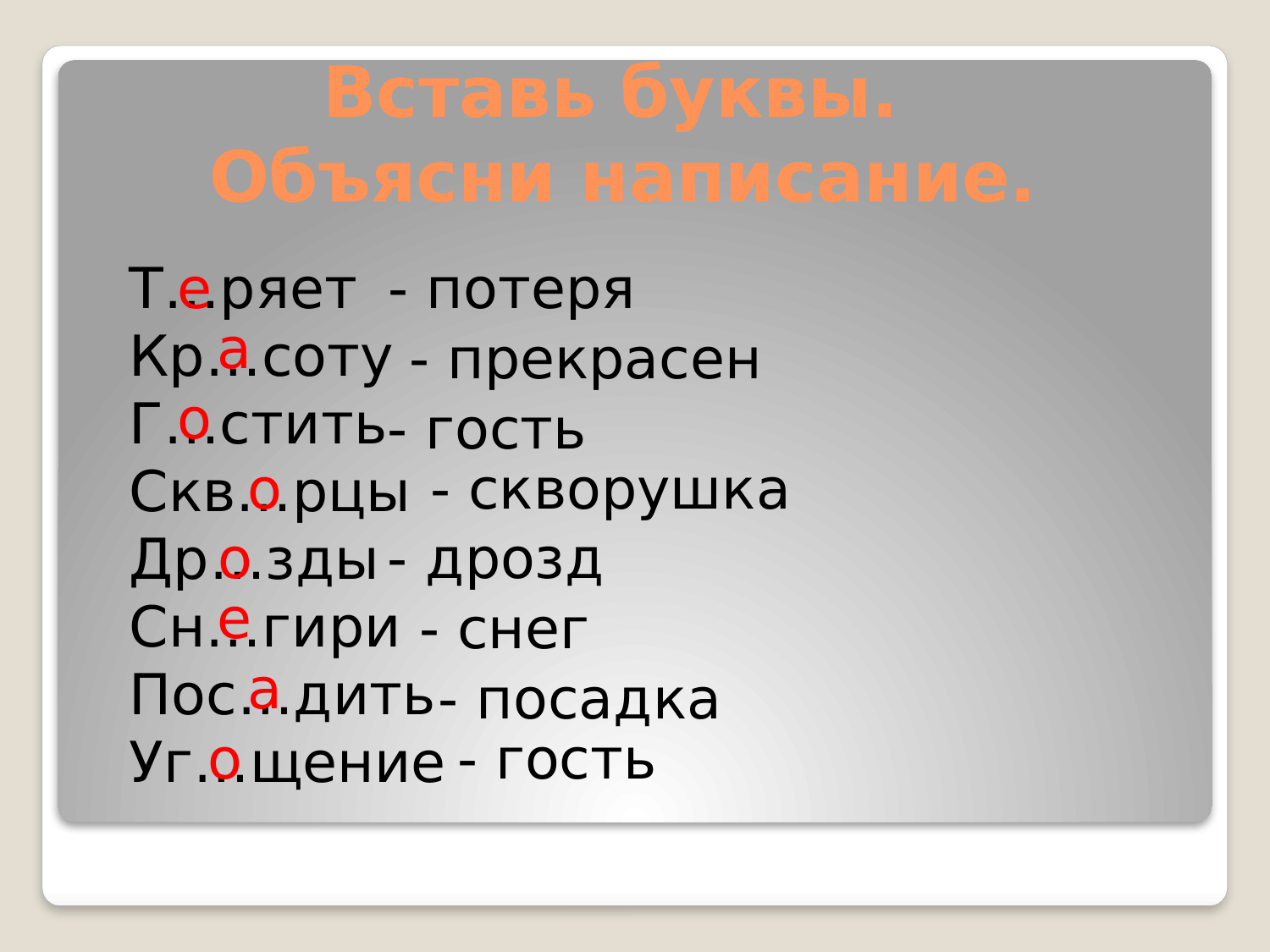

# Вставь буквы. Объясни написание.
Т…ряет
Кр…соту
Г…стить
Скв…рцы
Др…зды
Сн…гири
Пос…дить
Уг…щение
е
- потеря
а
- прекрасен
о
- гость
о
- скворушка
о
- дрозд
е
- снег
а
- посадка
о
- гость